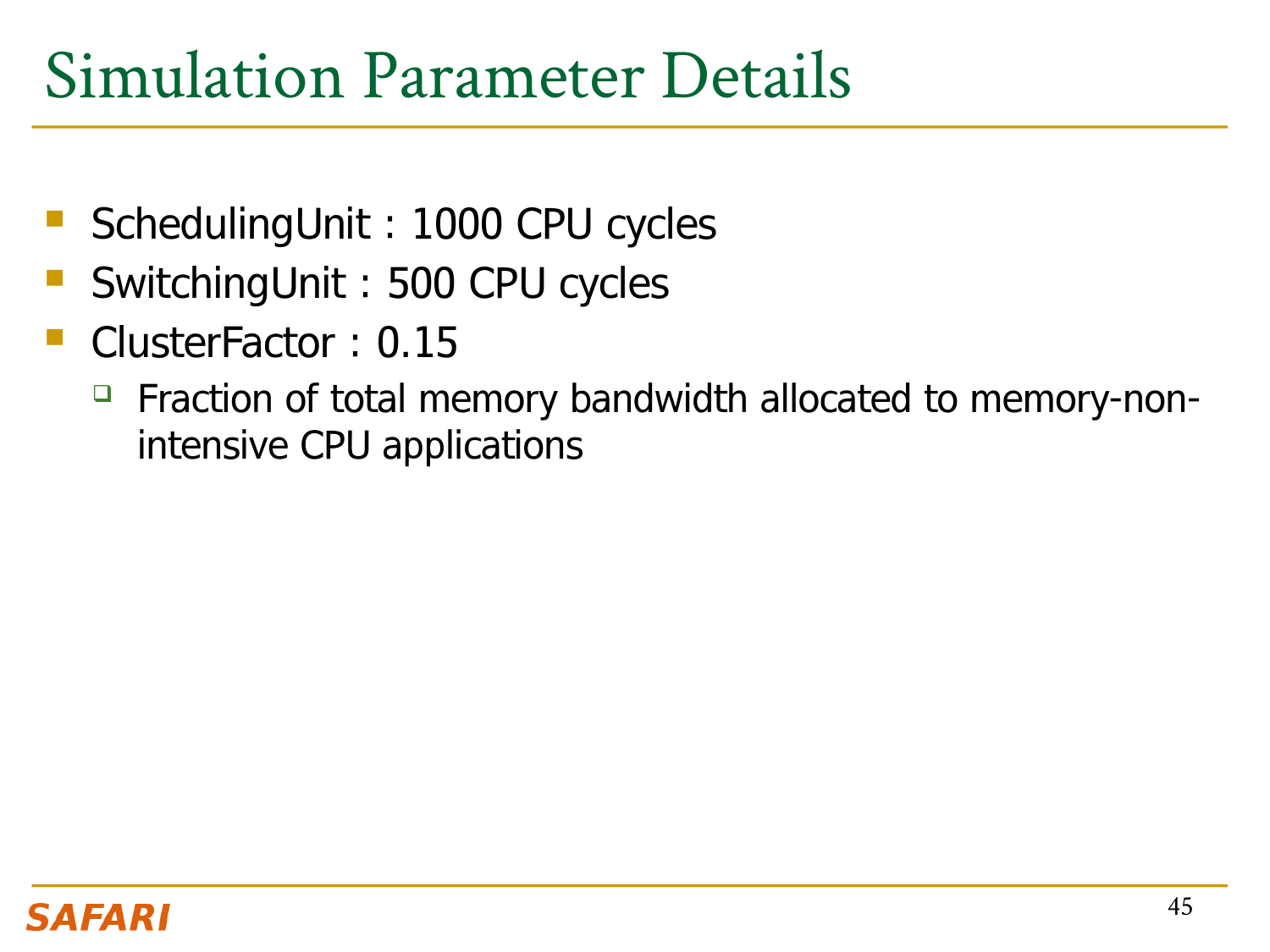

# Simulation Parameter Details
SchedulingUnit : 1000 CPU cycles
SwitchingUnit : 500 CPU cycles
ClusterFactor : 0.15
Fraction of total memory bandwidth allocated to memory-non-intensive CPU applications
45